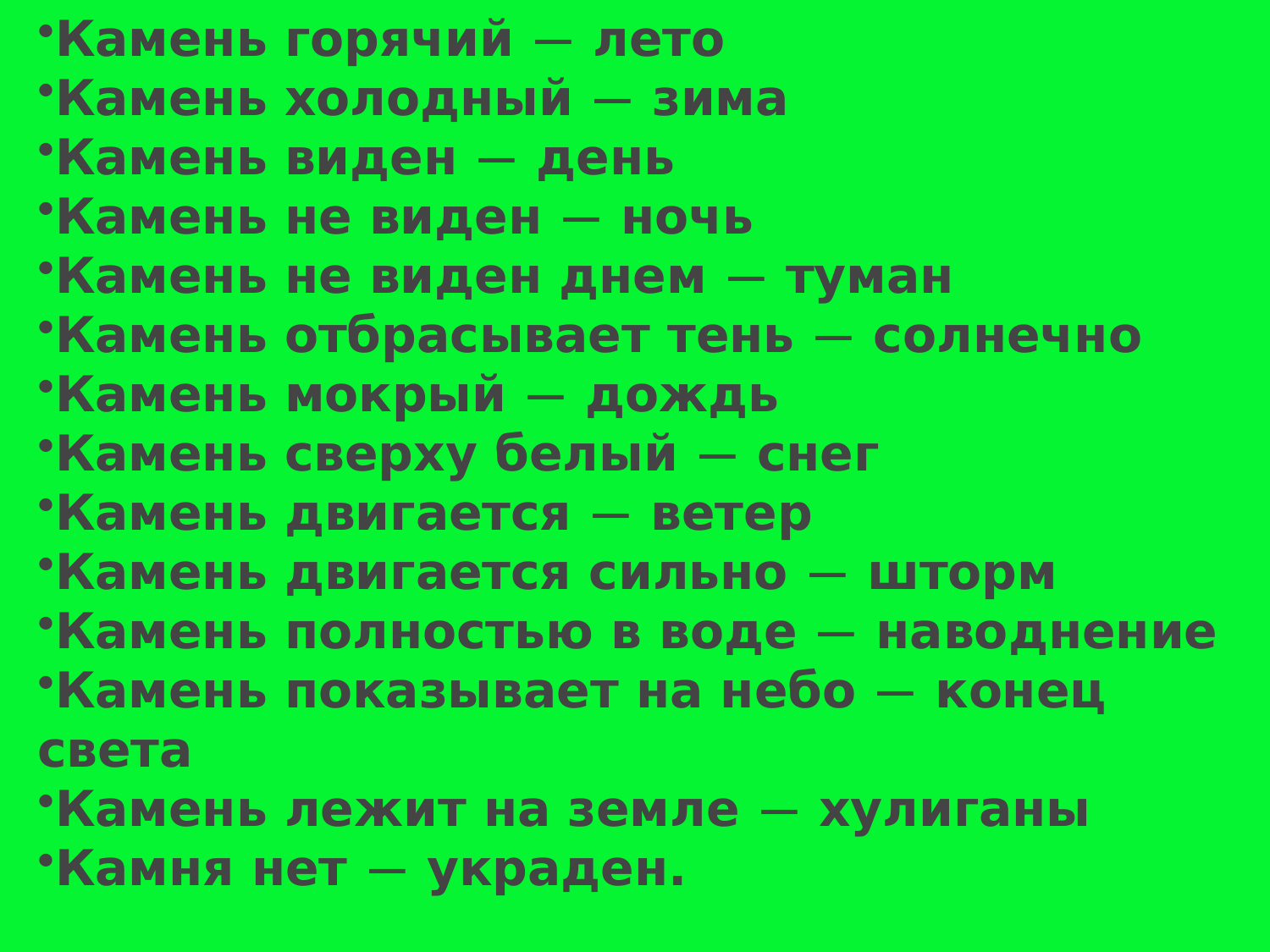

Камень горячий — лето
Камень холодный — зима
Камень виден — день
Камень не виден — ночь
Камень не виден днем — туман
Камень отбрасывает тень — солнечно
Камень мокрый — дождь
Камень сверху белый — снег
Камень двигается — ветер
Камень двигается сильно — штoрм
Камень полностью в воде — наводнение
Камень показывает на небо — конец света
Камень лежит на земле — хулиганы
Камня нет — украден.